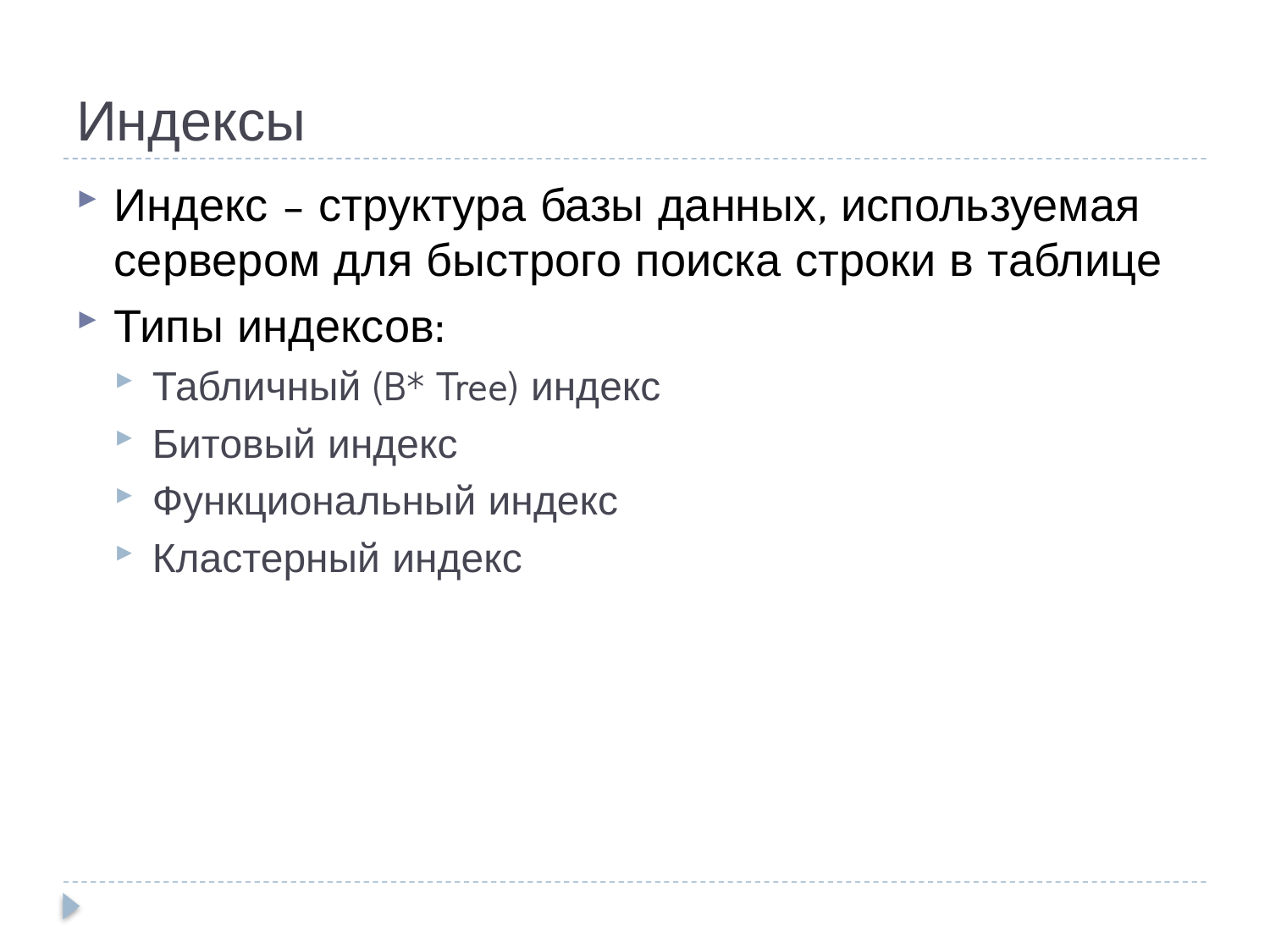

# Индексы
Индекс – структура базы данных, используемая сервером для быстрого поиска строки в таблице
Типы индексов:
Табличный (B* Tree) индекс
Битовый индекс
Функциональный индекс
Кластерный индекс